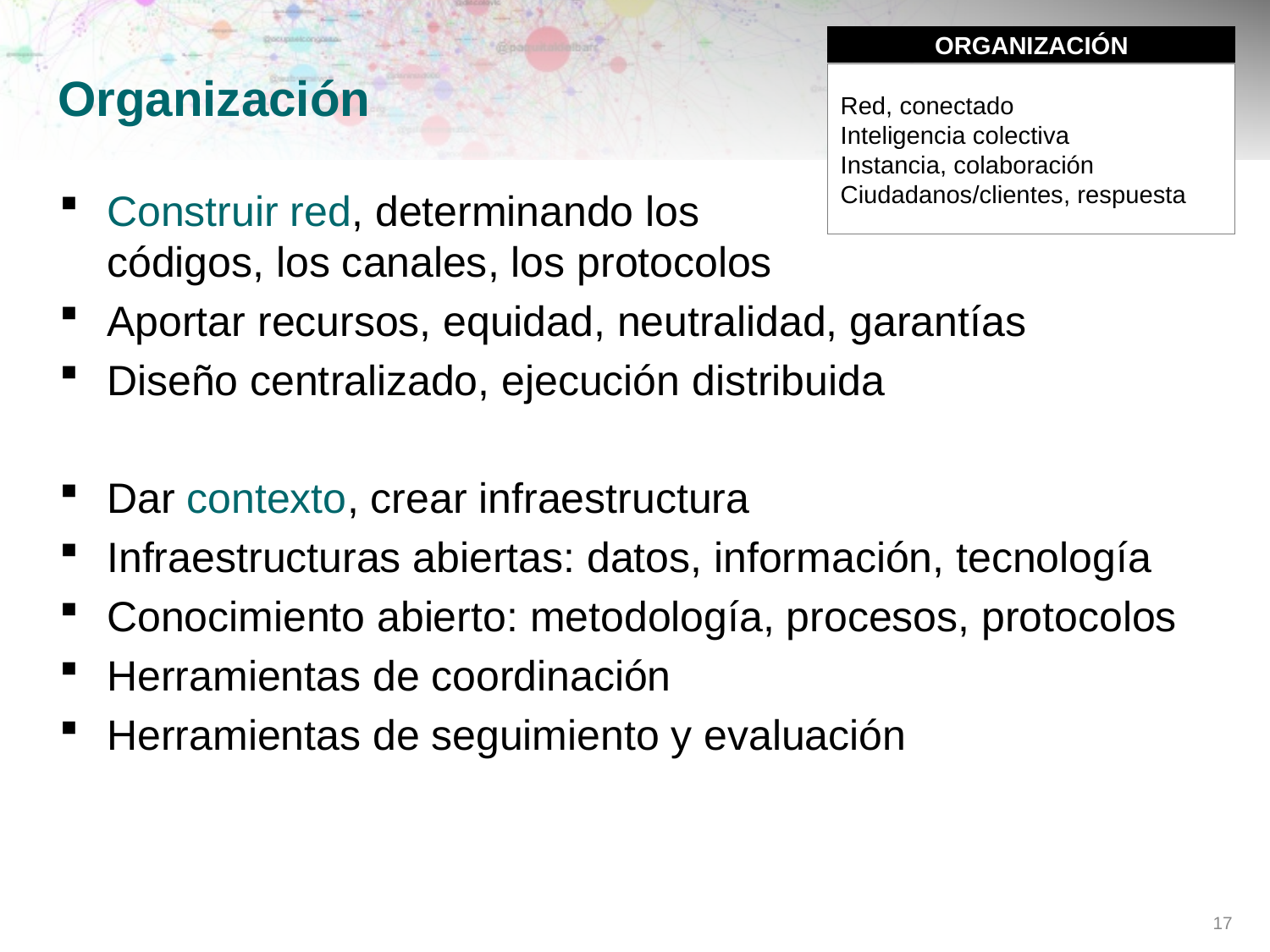

organización
Red, conectado
Inteligencia colectiva
Instancia, colaboración
Ciudadanos/clientes, respuesta
# Organización
Construir red, determinando los
códigos, los canales, los protocolos
Aportar recursos, equidad, neutralidad, garantías
Diseño centralizado, ejecución distribuida

Dar contexto, crear infraestructura
Infraestructuras abiertas: datos, información, tecnología
Conocimiento abierto: metodología, procesos, protocolos
Herramientas de coordinación
Herramientas de seguimiento y evaluación